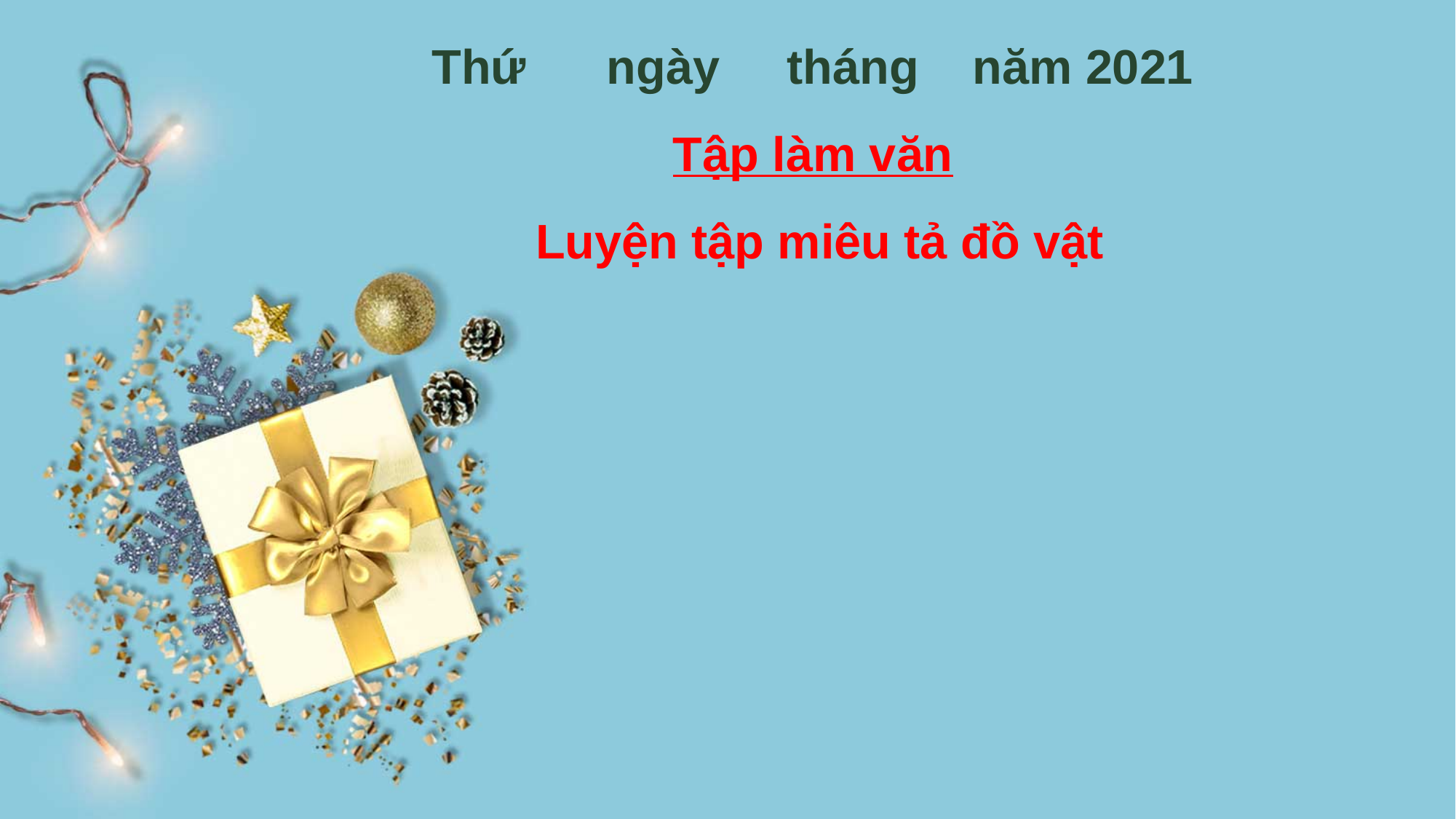

Thứ      ngày     tháng    năm 2021
Tập làm văn
 Luyện tập miêu tả đồ vật